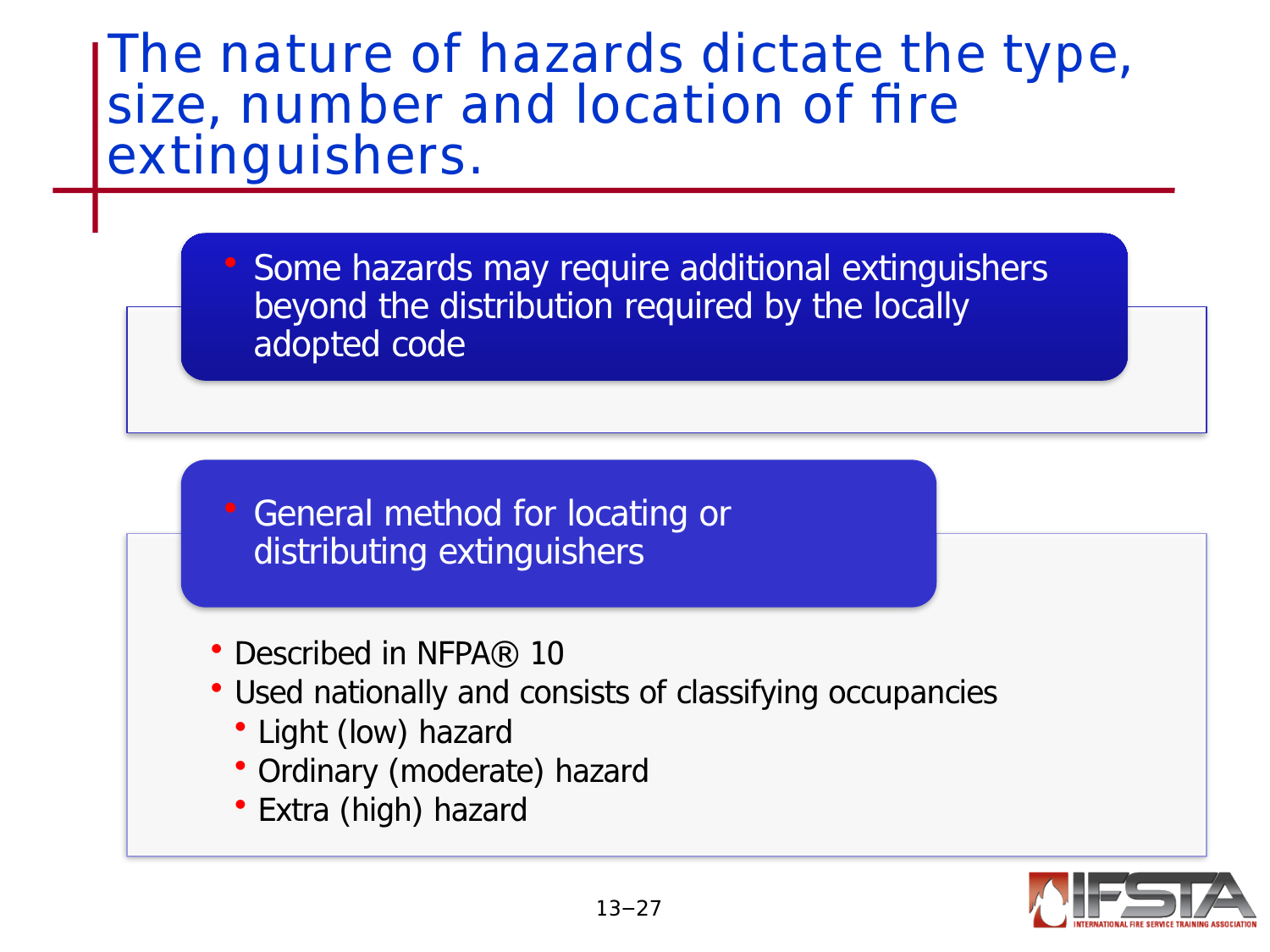

# The nature of hazards dictate the type, size, number and location of fire extinguishers.
Some hazards may require additional extinguishers beyond the distribution required by the locally adopted code
Described in NFPA® 10
Used nationally and consists of classifying occupancies
Light (low) hazard
Ordinary (moderate) hazard
Extra (high) hazard
General method for locating or distributing extinguishers
13–27